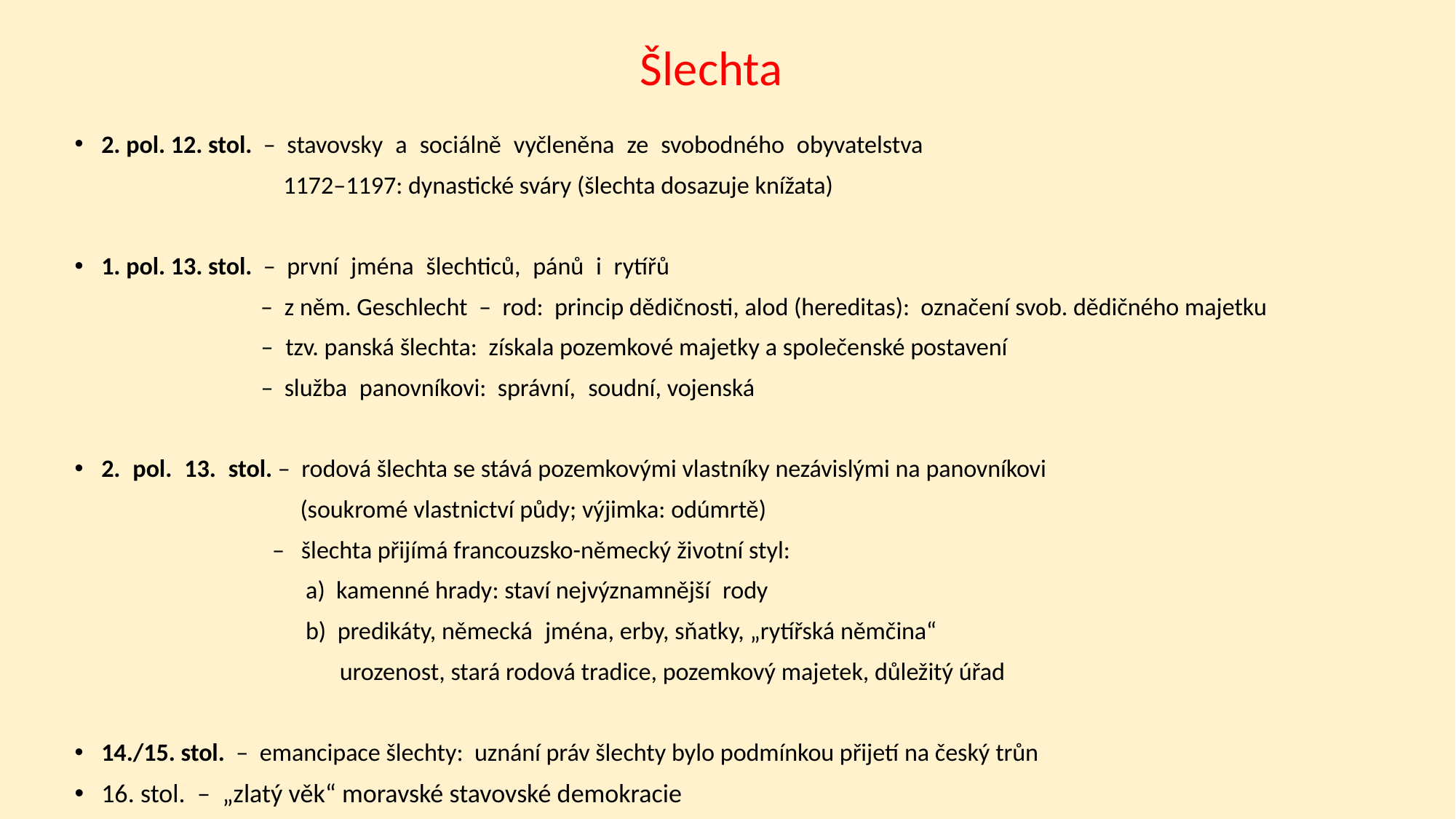

# Šlechta
2. pol. 12. stol.  –  stavovsky a sociálně vyčleněna ze svobodného obyvatelstva
                                     1172–1197: dynastické sváry (šlechta dosazuje knížata)

1. pol. 13. stol.  –  první jména šlechticů, pánů i rytířů
                                 –  z něm. Geschlecht  –  rod:  princip dědičnosti, alod (hereditas):  označení svob. dědičného majetku
                                 – tzv. panská šlechta:  získala pozemkové majetky a společenské postavení
                                 –  služba panovníkovi:  správní, soudní, vojenská

2. pol. 13. stol. –  rodová šlechta se stává pozemkovými vlastníky nezávislými na panovníkovi
                                        (soukromé vlastnictví půdy; výjimka: odúmrtě)
                                   –   šlechta přijímá francouzsko-německý životní styl:
                                         a)  kamenné hrady: staví nejvýznamnější rody
                                         b)  predikáty, německá jména, erby, sňatky, „rytířská němčina“
                                               urozenost, stará rodová tradice, pozemkový majetek, důležitý úřad

14./15. stol.  –  emancipace šlechty:  uznání práv šlechty bylo podmínkou přijetí na český trůn
16. stol.  –  „zlatý věk“ moravské stavovské demokracie